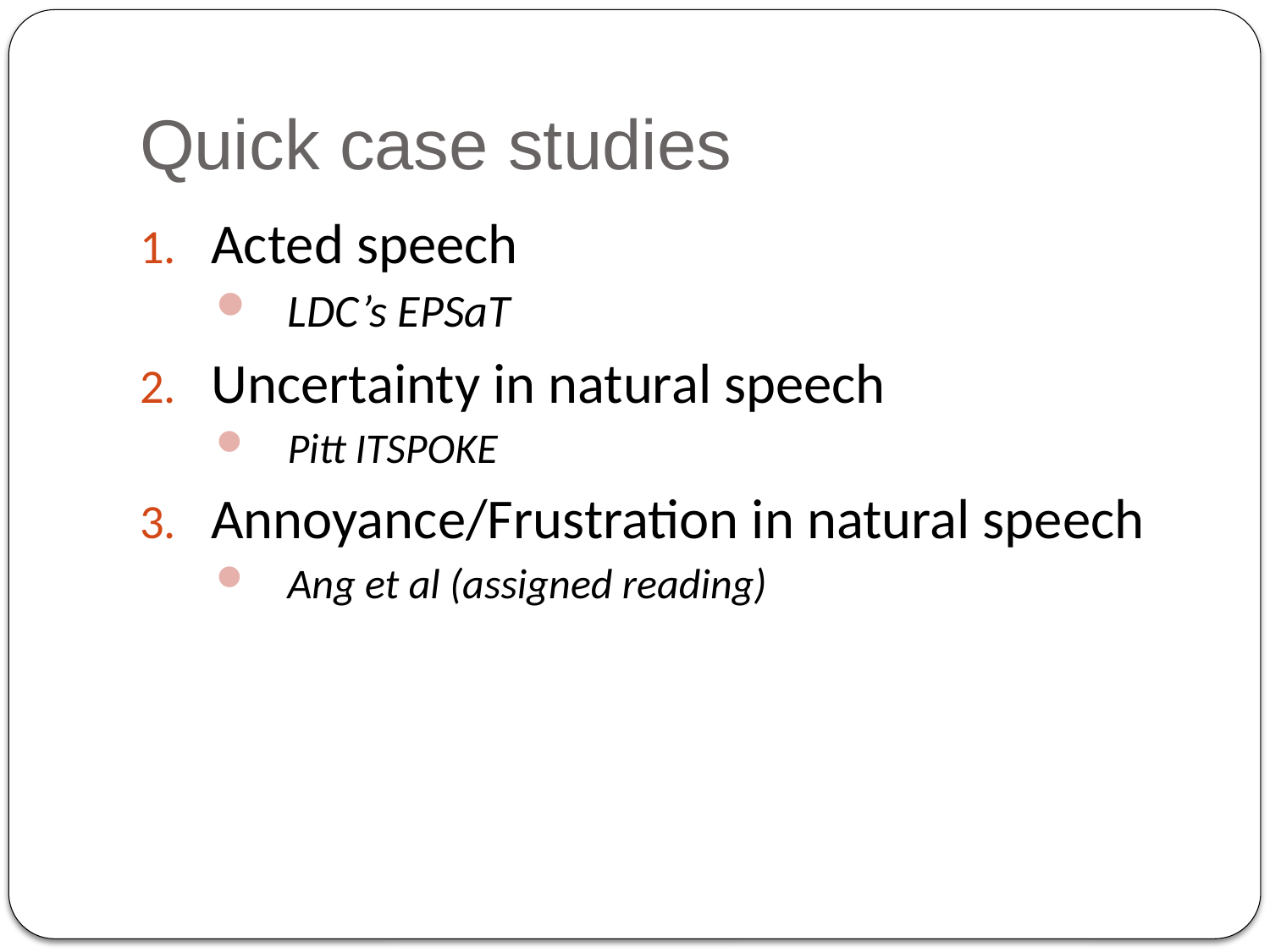

# Quick case studies
Acted speech
LDC’s EPSaT
Uncertainty in natural speech
Pitt ITSPOKE
Annoyance/Frustration in natural speech
Ang et al (assigned reading)